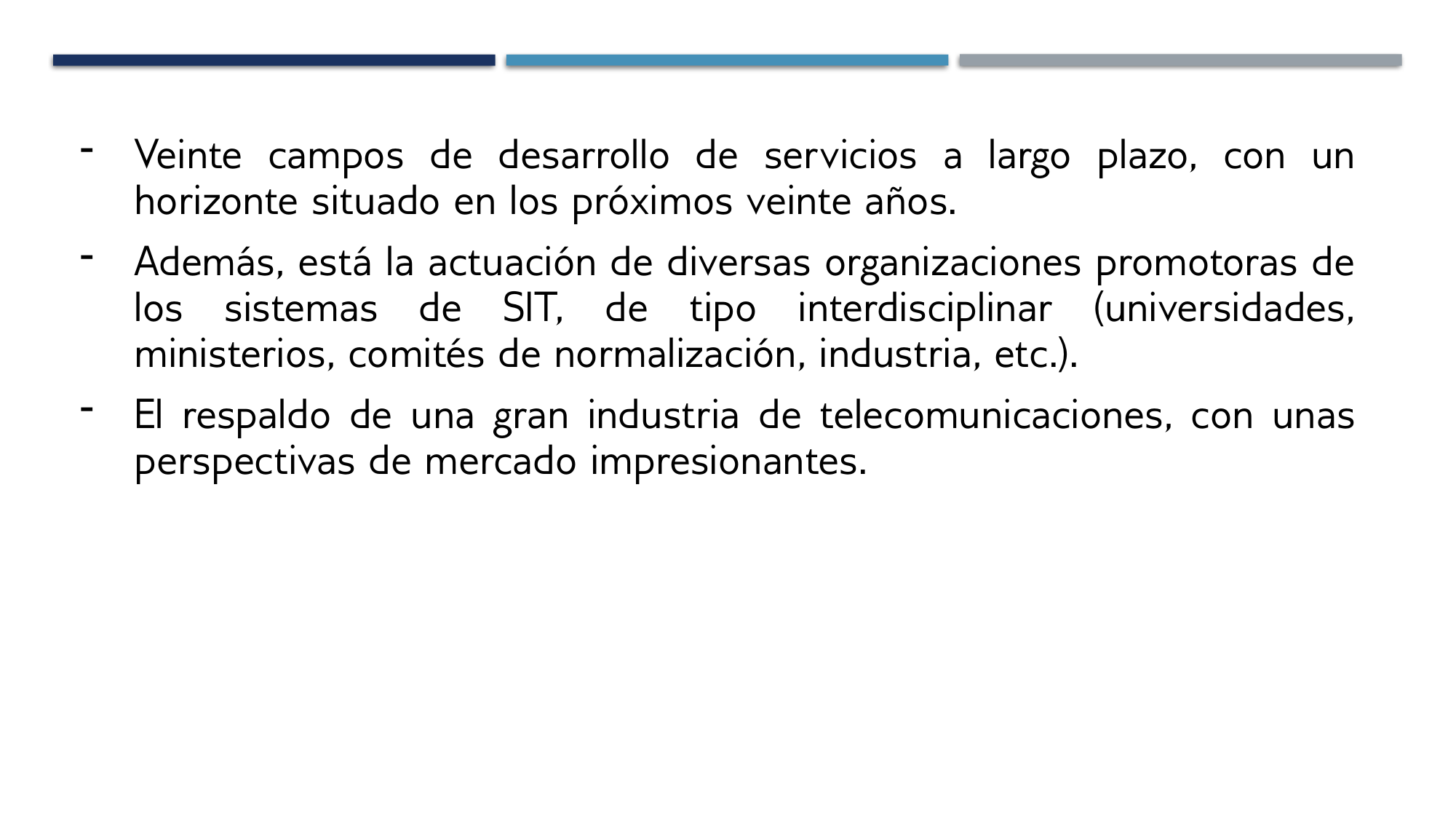

Veinte campos de desarrollo de servicios a largo plazo, con un horizonte situado en los próximos veinte años.
Además, está la actuación de diversas organizaciones promotoras de los sistemas de SIT, de tipo interdisciplinar (universidades, ministerios, comités de normalización, industria, etc.).
El respaldo de una gran industria de telecomunicaciones, con unas perspectivas de mercado impresionantes.